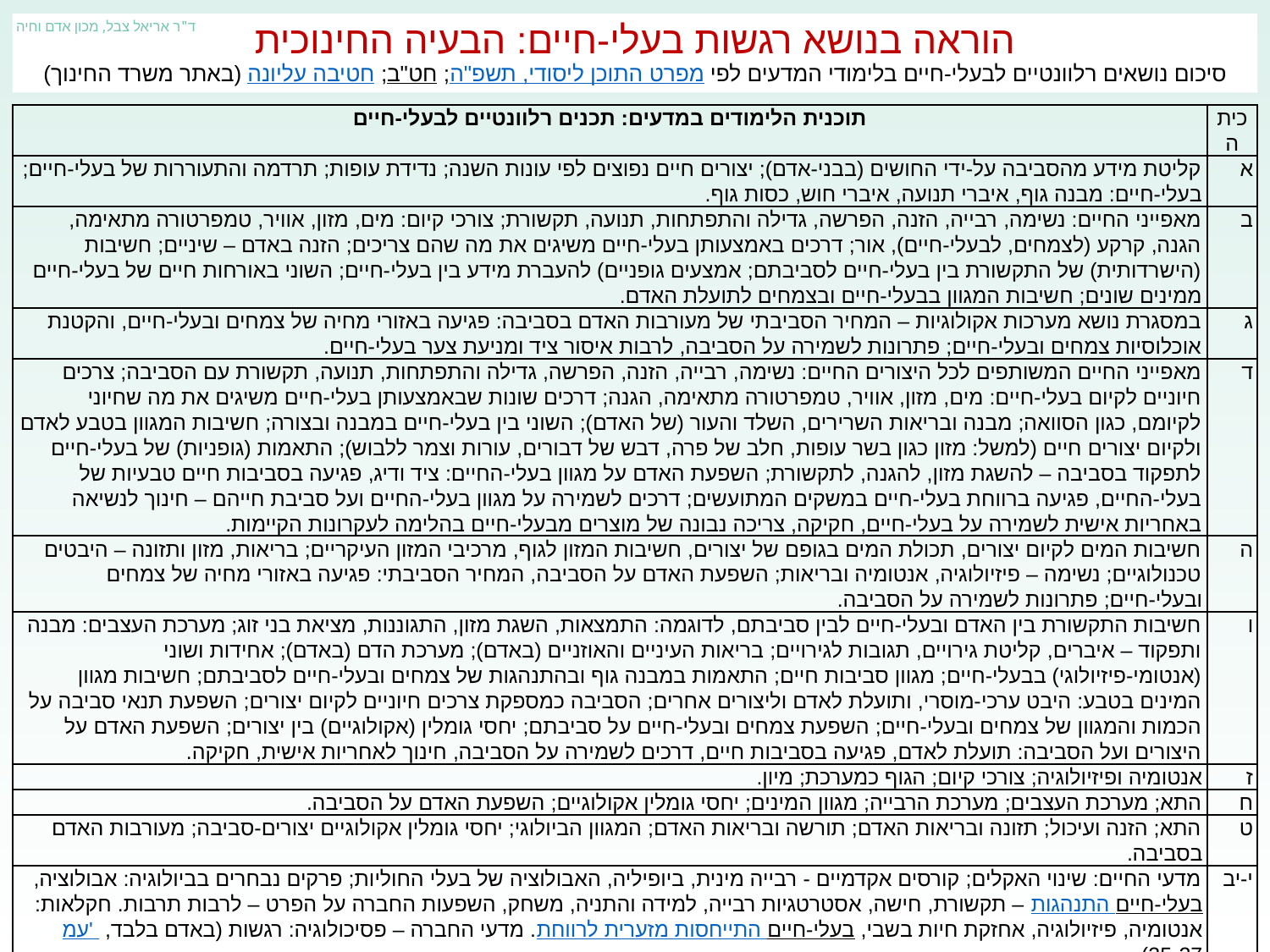

ד"ר אריאל צבל, מכון אדם וחיה
# הוראה בנושא רגשות בעלי-חיים: הבעיה החינוכית סיכום נושאים רלוונטיים לבעלי-חיים בלימודי המדעים לפי מפרט התוכן ליסודי, תשפ"ה; חט"ב; חטיבה עליונה (באתר משרד החינוך)
| תוכנית הלימודים במדעים: תכנים רלוונטיים לבעלי-חיים | כיתה |
| --- | --- |
| קליטת מידע מהסביבה על-ידי החושים (בבני-אדם); יצורים חיים נפוצים לפי עונות השנה; נדידת עופות; תרדמה והתעוררות של בעלי-חיים; בעלי-חיים: מבנה גוף, איברי תנועה, איברי חוש, כסות גוף. | א |
| מאפייני החיים: נשימה, רבייה, הזנה, הפרשה, גדילה והתפתחות, תנועה, תקשורת; צורכי קיום: מים, מזון, אוויר, טמפרטורה מתאימה, הגנה, קרקע (לצמחים, לבעלי-חיים), אור; דרכים באמצעותן בעלי-חיים משיגים את מה שהם צריכים; הזנה באדם – שיניים; חשיבות (הישרדותית) של התקשורת בין בעלי-חיים לסביבתם; אמצעים גופניים) להעברת מידע בין בעלי-חיים; השוני באורחות חיים של בעלי-חיים ממינים שונים; חשיבות המגוון בבעלי-חיים ובצמחים לתועלת האדם. | ב |
| במסגרת נושא מערכות אקולוגיות – המחיר הסביבתי של מעורבות האדם בסביבה: פגיעה באזורי מחיה של צמחים ובעלי-חיים, והקטנת אוכלוסיות צמחים ובעלי-חיים; פתרונות לשמירה על הסביבה, לרבות איסור ציד ומניעת צער בעלי-חיים. | ג |
| מאפייני החיים המשותפים לכל היצורים החיים: נשימה, רבייה, הזנה, הפרשה, גדילה והתפתחות, תנועה, תקשורת עם הסביבה; צרכים חיוניים לקיום בעלי-חיים: מים, מזון, אוויר, טמפרטורה מתאימה, הגנה; דרכים שונות שבאמצעותן בעלי-חיים משיגים את מה שחיוני לקיומם, כגון הסוואה; מבנה ובריאות השרירים, השלד והעור (של האדם); השוני בין בעלי-חיים במבנה ובצורה; חשיבות המגוון בטבע לאדם ולקיום יצורים חיים (למשל: מזון כגון בשר עופות, חלב של פרה, דבש של דבורים, עורות וצמר ללבוש); התאמות (גופניות) של בעלי-חיים לתפקוד בסביבה – להשגת מזון, להגנה, לתקשורת; השפעת האדם על מגוון בעלי-החיים: ציד ודיג, פגיעה בסביבות חיים טבעיות של בעלי-החיים, פגיעה ברווחת בעלי-חיים במשקים המתועשים; דרכים לשמירה על מגוון בעלי-החיים ועל סביבת חייהם – חינוך לנשיאה באחריות אישית לשמירה על בעלי-חיים, חקיקה, צריכה נבונה של מוצרים מבעלי-חיים בהלימה לעקרונות הקיימות. | ד |
| חשיבות המים לקיום יצורים, תכולת המים בגופם של יצורים, חשיבות המזון לגוף, מרכיבי המזון העיקריים; בריאות, מזון ותזונה – היבטים טכנולוגיים; נשימה – פיזיולוגיה, אנטומיה ובריאות; השפעת האדם על הסביבה, המחיר הסביבתי: פגיעה באזורי מחיה של צמחים ובעלי-חיים; פתרונות לשמירה על הסביבה. | ה |
| חשיבות התקשורת בין האדם ובעלי-חיים לבין סביבתם, לדוגמה: התמצאות, השגת מזון, התגוננות, מציאת בני זוג; מערכת העצבים: מבנה ותפקוד – איברים, קליטת גירויים, תגובות לגירויים; בריאות העיניים והאוזניים (באדם); מערכת הדם (באדם); אחידות ושוני (אנטומי-פיזיולוגי) בבעלי-חיים; מגוון סביבות חיים; התאמות במבנה גוף ובהתנהגות של צמחים ובעלי-חיים לסביבתם; חשיבות מגוון המינים בטבע: היבט ערכי-מוסרי, ותועלת לאדם וליצורים אחרים; הסביבה כמספקת צרכים חיוניים לקיום יצורים; השפעת תנאי סביבה על הכמות והמגוון של צמחים ובעלי-חיים; השפעת צמחים ובעלי-חיים על סביבתם; יחסי גומלין (אקולוגיים) בין יצורים; השפעת האדם על היצורים ועל הסביבה: תועלת לאדם, פגיעה בסביבות חיים, דרכים לשמירה על הסביבה, חינוך לאחריות אישית, חקיקה. | ו |
| אנטומיה ופיזיולוגיה; צורכי קיום; הגוף כמערכת; מיון. | ז |
| התא; מערכת העצבים; מערכת הרבייה; מגוון המינים; יחסי גומלין אקולוגיים; השפעת האדם על הסביבה. | ח |
| התא; הזנה ועיכול; תזונה ובריאות האדם; תורשה ובריאות האדם; המגוון הביולוגי; יחסי גומלין אקולוגיים יצורים-סביבה; מעורבות האדם בסביבה. | ט |
| מדעי החיים: שינוי האקלים; קורסים אקדמיים - רבייה מינית, ביופיליה, האבולוציה של בעלי החוליות; פרקים נבחרים בביולוגיה: אבולוציה, התנהגות בעלי-חיים – תקשורת, חישה, אסטרטגיות רבייה, למידה והתניה, משחק, השפעות החברה על הפרט – לרבות תרבות. חקלאות: אנטומיה, פיזיולוגיה, אחזקת חיות בשבי, התייחסות מזערית לרווחת בעלי-חיים. מדעי החברה – פסיכולוגיה: רגשות (באדם בלבד, עמ' 35-27). | י-יב |